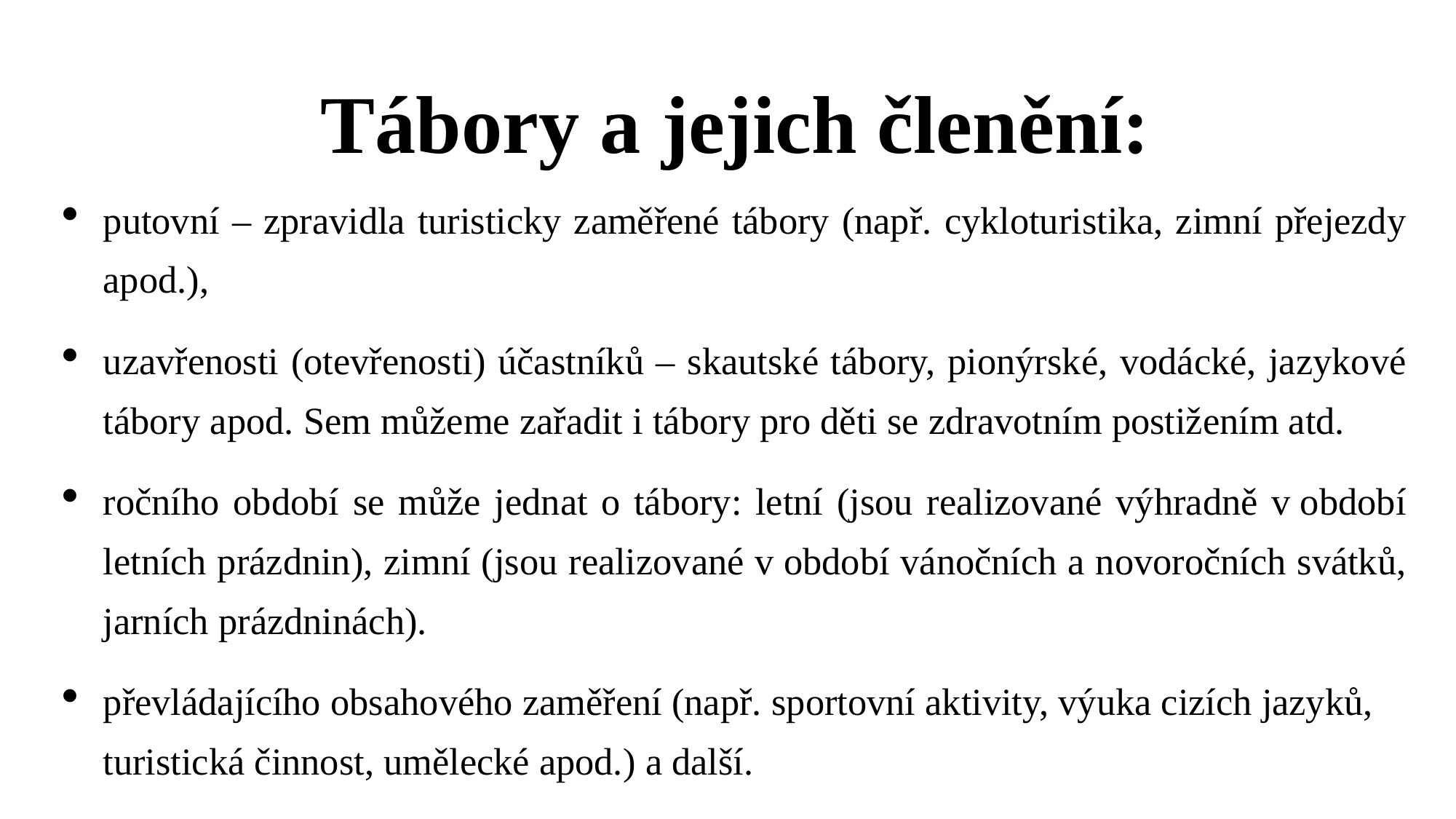

# Tábory a jejich členění:
putovní – zpravidla turisticky zaměřené tábory (např. cykloturistika, zimní přejezdy apod.),
uzavřenosti (otevřenosti) účastníků – skautské tábory, pionýrské, vodácké, jazykové tábory apod. Sem můžeme zařadit i tábory pro děti se zdravotním postižením atd.
ročního období se může jednat o tábory: letní (jsou realizované výhradně v období letních prázdnin), zimní (jsou realizované v období vánočních a novoročních svátků, jarních prázdninách).
převládajícího obsahového zaměření (např. sportovní aktivity, výuka cizích jazyků, turistická činnost, umělecké apod.) a další.